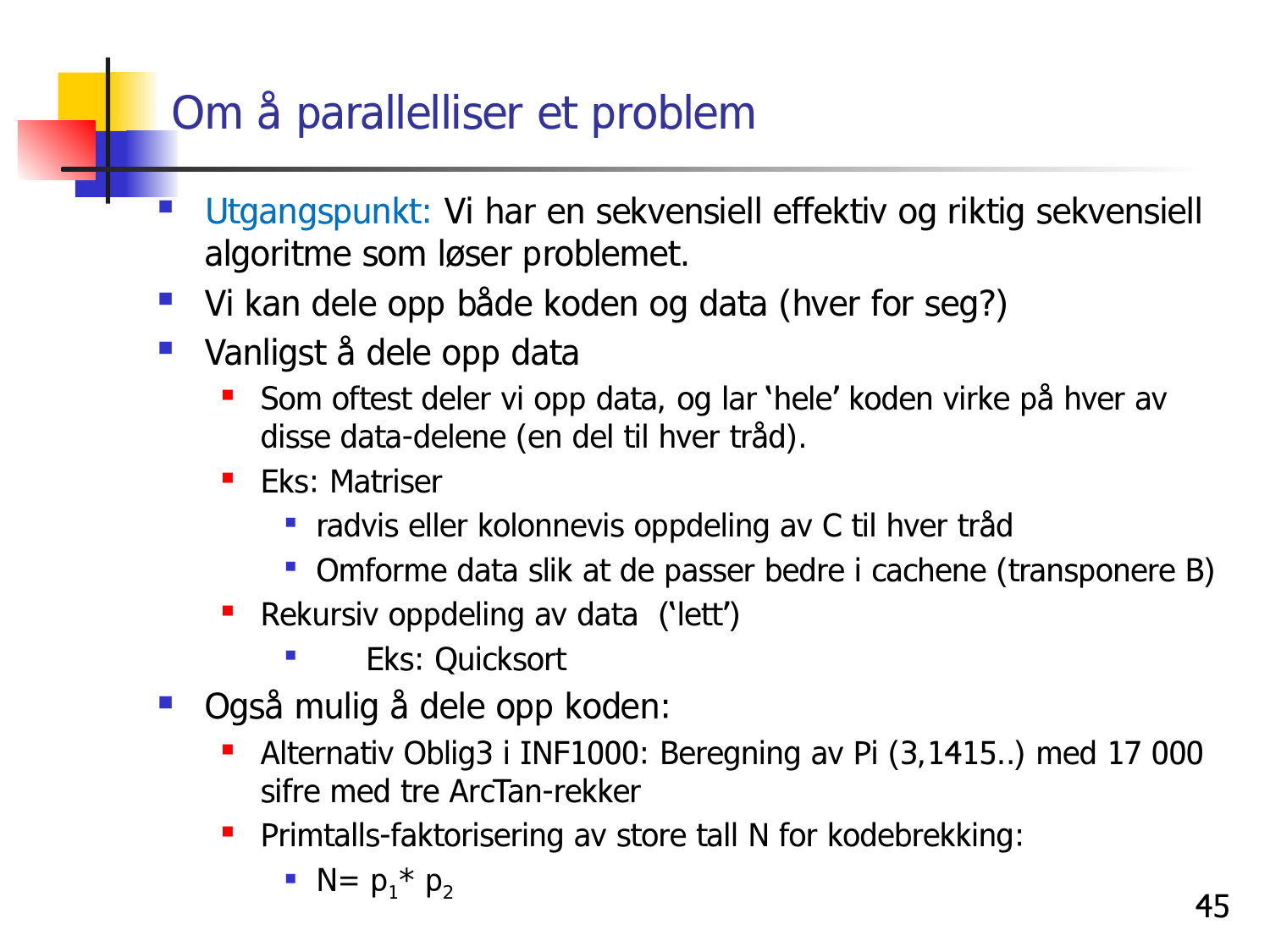

# Om å parallelliser et problem
Utgangspunkt: Vi har en sekvensiell effektiv og riktig sekvensiell algoritme som løser problemet.
Vi kan dele opp både koden og data (hver for seg?)
Vanligst å dele opp data
Som oftest deler vi opp data, og lar ‘hele’ koden virke på hver av disse data-delene (en del til hver tråd).
Eks: Matriser
radvis eller kolonnevis oppdeling av C til hver tråd
Omforme data slik at de passer bedre i cachene (transponere B)
Rekursiv oppdeling av data  (‘lett’)
     Eks: Quicksort
Også mulig å dele opp koden:
Alternativ Oblig3 i INF1000: Beregning av Pi (3,1415..) med 17 000 sifre med tre ArcTan-rekker
Primtalls-faktorisering av store tall N for kodebrekking:
N= p1* p2

45